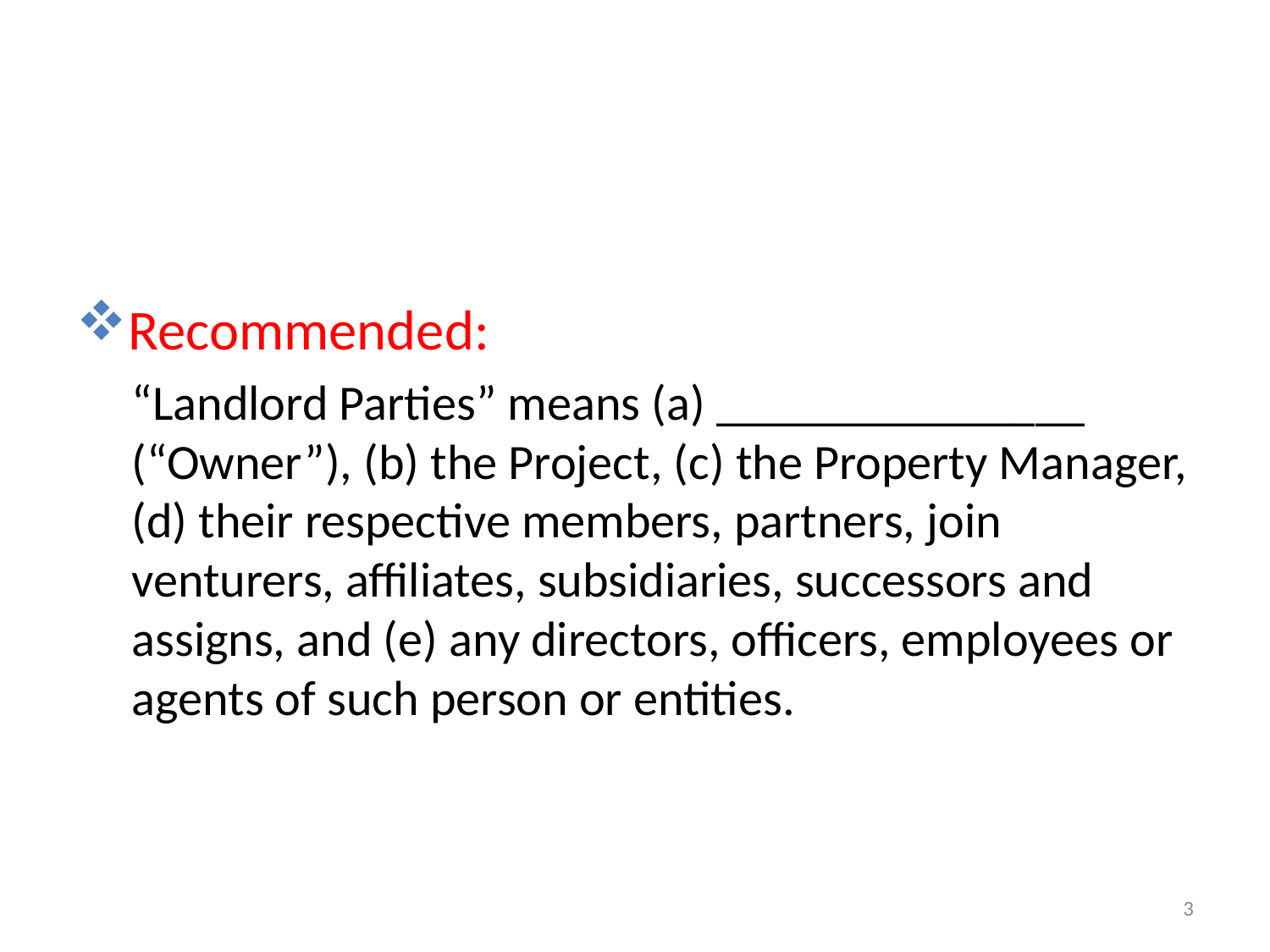

#

Recommended:
“Landlord Parties” means (a) _______________ (“Owner”), (b) the Project, (c) the Property Manager, (d) their respective members, partners, join venturers, affiliates, subsidiaries, successors and assigns, and (e) any directors, officers, employees or agents of such person or entities.
3